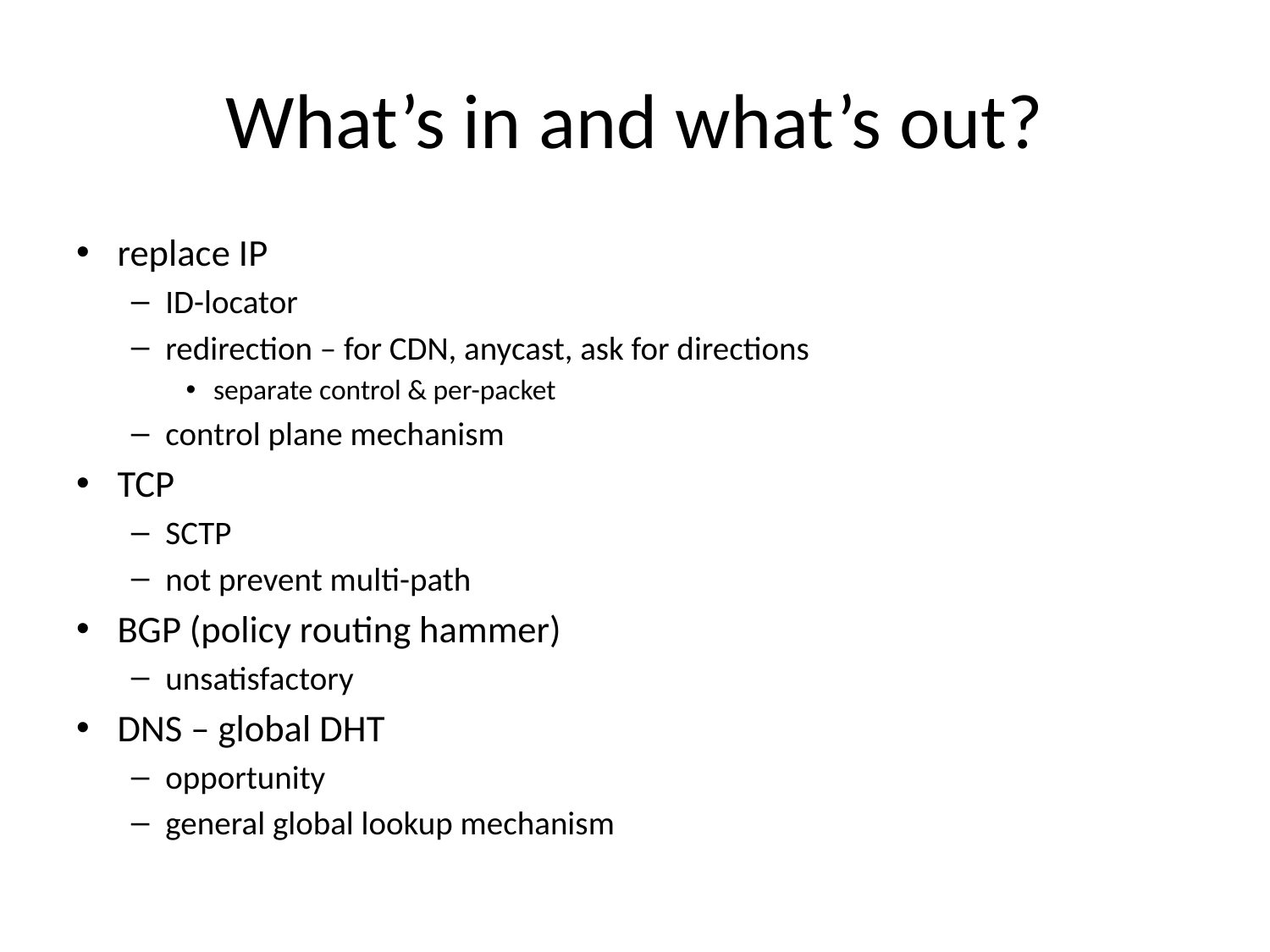

# What’s in and what’s out?
replace IP
ID-locator
redirection – for CDN, anycast, ask for directions
separate control & per-packet
control plane mechanism
TCP
SCTP
not prevent multi-path
BGP (policy routing hammer)
unsatisfactory
DNS – global DHT
opportunity
general global lookup mechanism